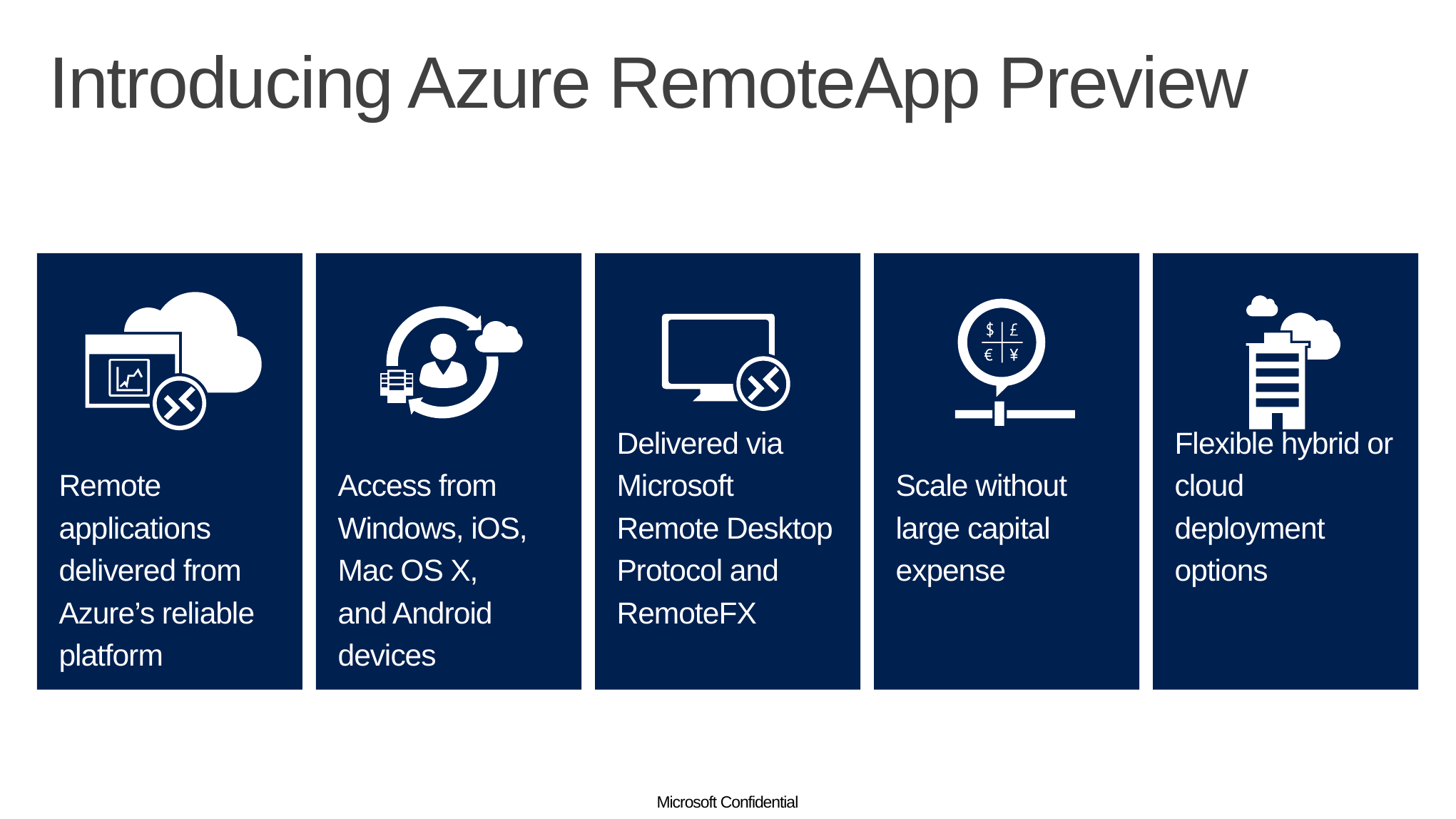

# Introducing Azure RemoteApp Preview
Remote applications delivered from Azure’s reliable platform
Access from Windows, iOS, Mac OS X,
and Android devices
Delivered via Microsoft Remote Desktop Protocol and RemoteFX
Scale without large capital expense
Flexible hybrid or cloud deployment options

Microsoft Confidential